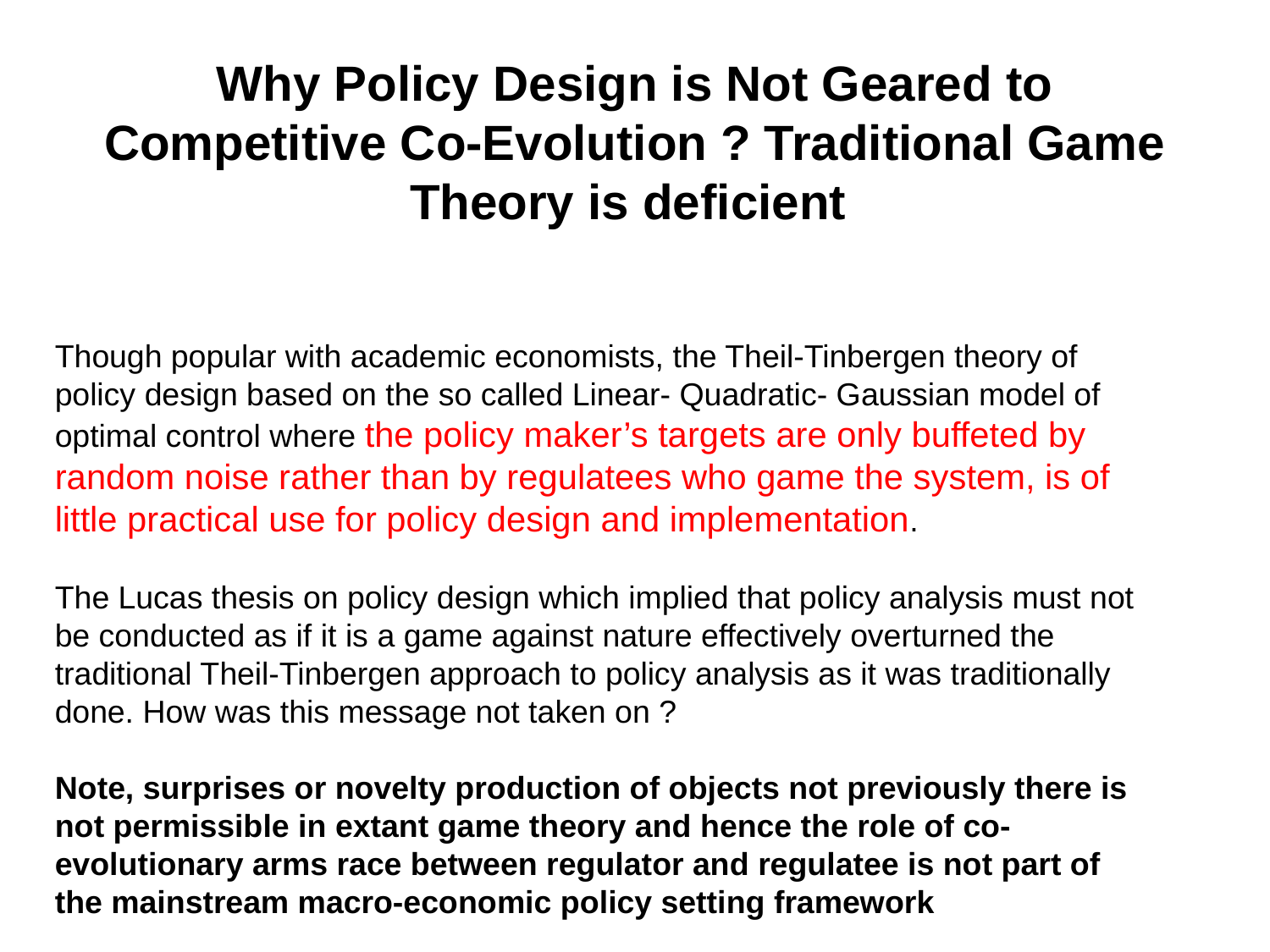

# Why Policy Design is Not Geared to Competitive Co-Evolution ? Traditional Game Theory is deficient
Though popular with academic economists, the Theil-Tinbergen theory of policy design based on the so called Linear- Quadratic- Gaussian model of optimal control where the policy maker’s targets are only buffeted by random noise rather than by regulatees who game the system, is of little practical use for policy design and implementation.

The Lucas thesis on policy design which implied that policy analysis must not be conducted as if it is a game against nature effectively overturned the traditional Theil-Tinbergen approach to policy analysis as it was traditionally done. How was this message not taken on ?

Note, surprises or novelty production of objects not previously there is not permissible in extant game theory and hence the role of co-evolutionary arms race between regulator and regulatee is not part of the mainstream macro-economic policy setting framework